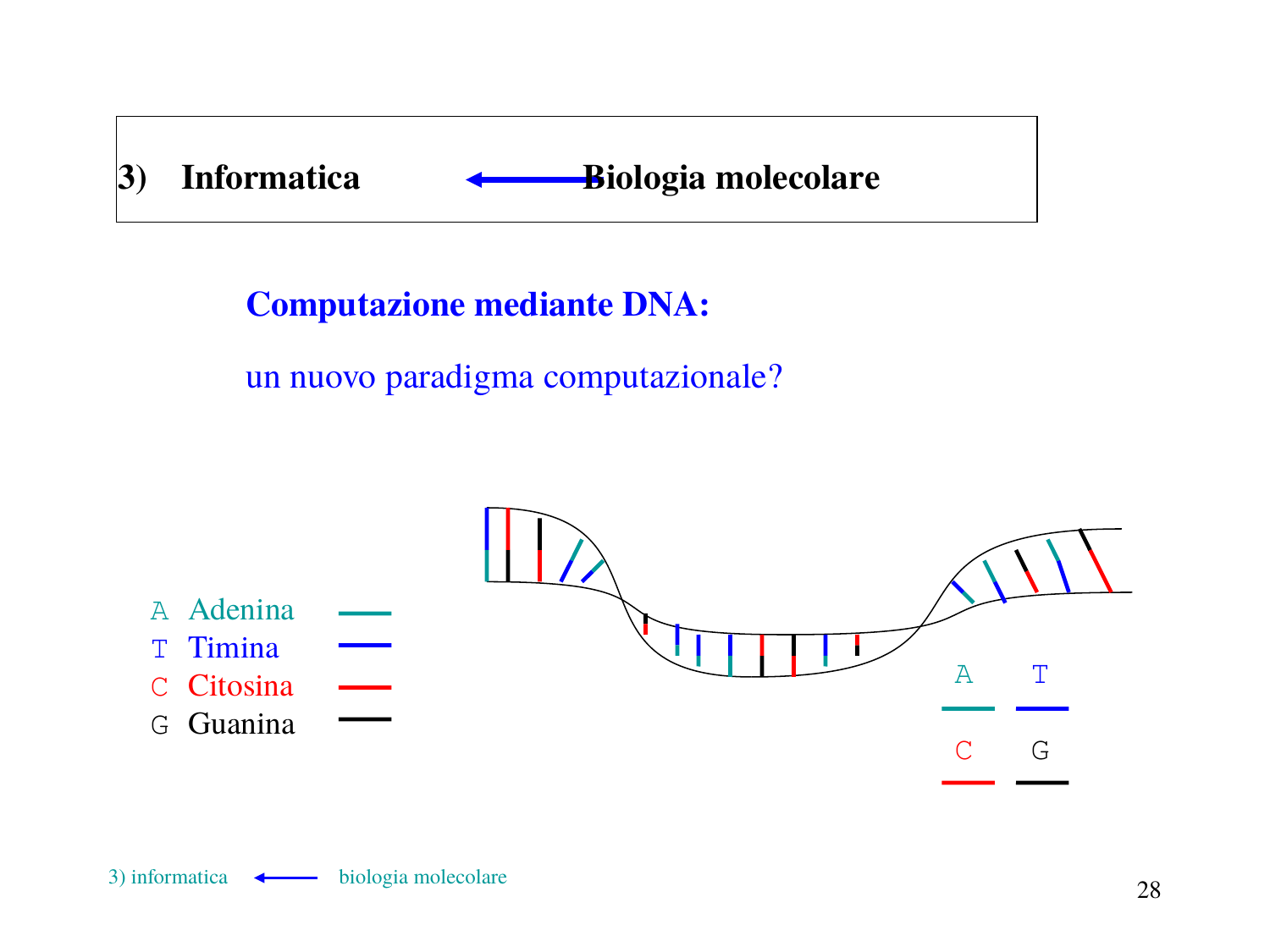

3)	Informatica                         Biologia molecolare
Computazione mediante DNA:

un nuovo paradigma computazionale?

A Adenina
T Timina
C Citosina
G Guanina

A   T

C   G

3) informatica                     biologia molecolare
28